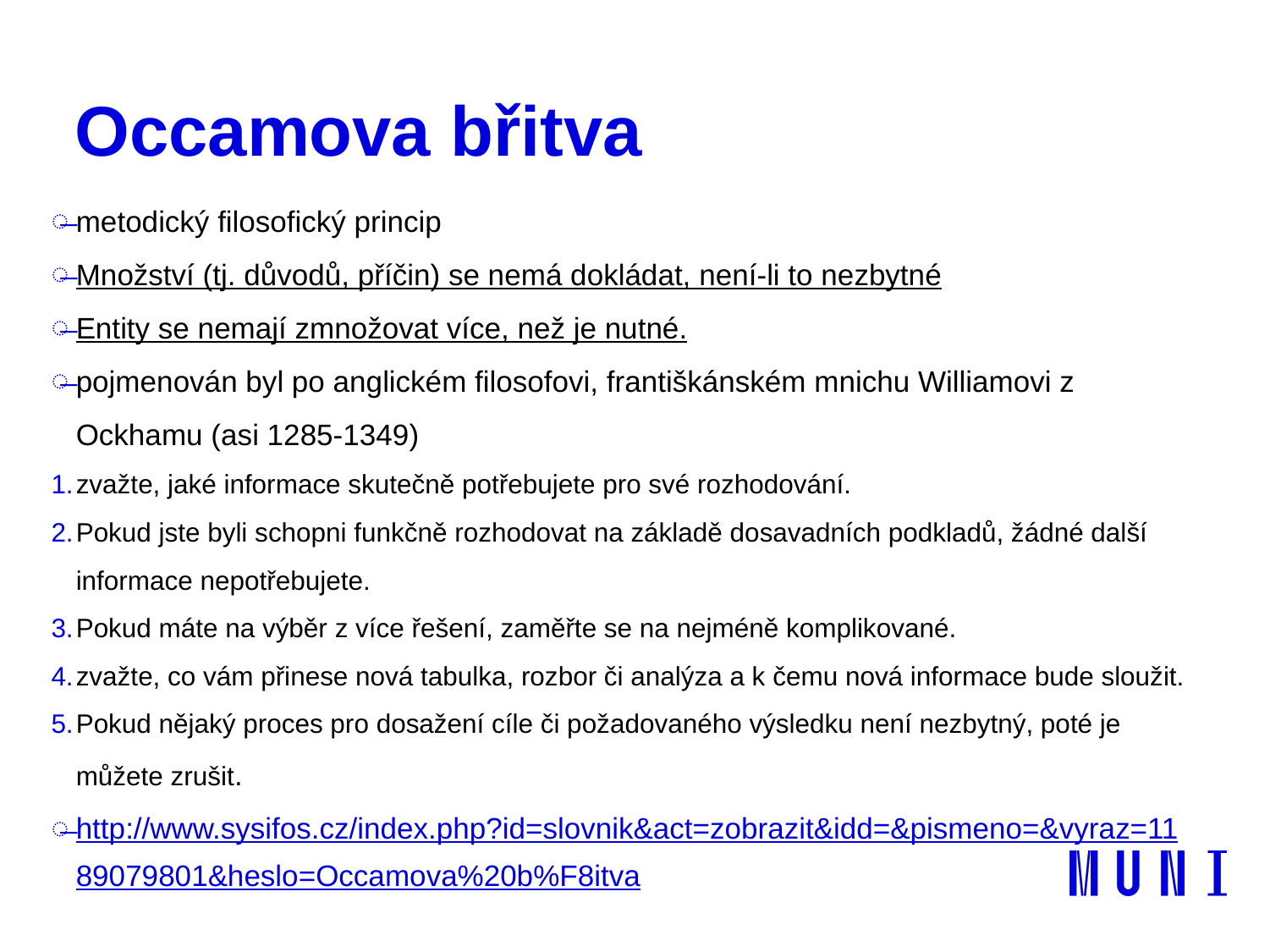

# Occamova břitva
metodický filosofický princip
Množství (tj. důvodů, příčin) se nemá dokládat, není-li to nezbytné
Entity se nemají zmnožovat více, než je nutné.
pojmenován byl po anglickém filosofovi, františkánském mnichu Williamovi z Ockhamu (asi 1285-1349)
zvažte, jaké informace skutečně potřebujete pro své rozhodování.
Pokud jste byli schopni funkčně rozhodovat na základě dosavadních podkladů, žádné další informace nepotřebujete.
Pokud máte na výběr z více řešení, zaměřte se na nejméně komplikované.
zvažte, co vám přinese nová tabulka, rozbor či analýza a k čemu nová informace bude sloužit.
Pokud nějaký proces pro dosažení cíle či požadovaného výsledku není nezbytný, poté je můžete zrušit.
http://www.sysifos.cz/index.php?id=slovnik&act=zobrazit&idd=&pismeno=&vyraz=1189079801&heslo=Occamova%20b%F8itva

10. 12. 2021